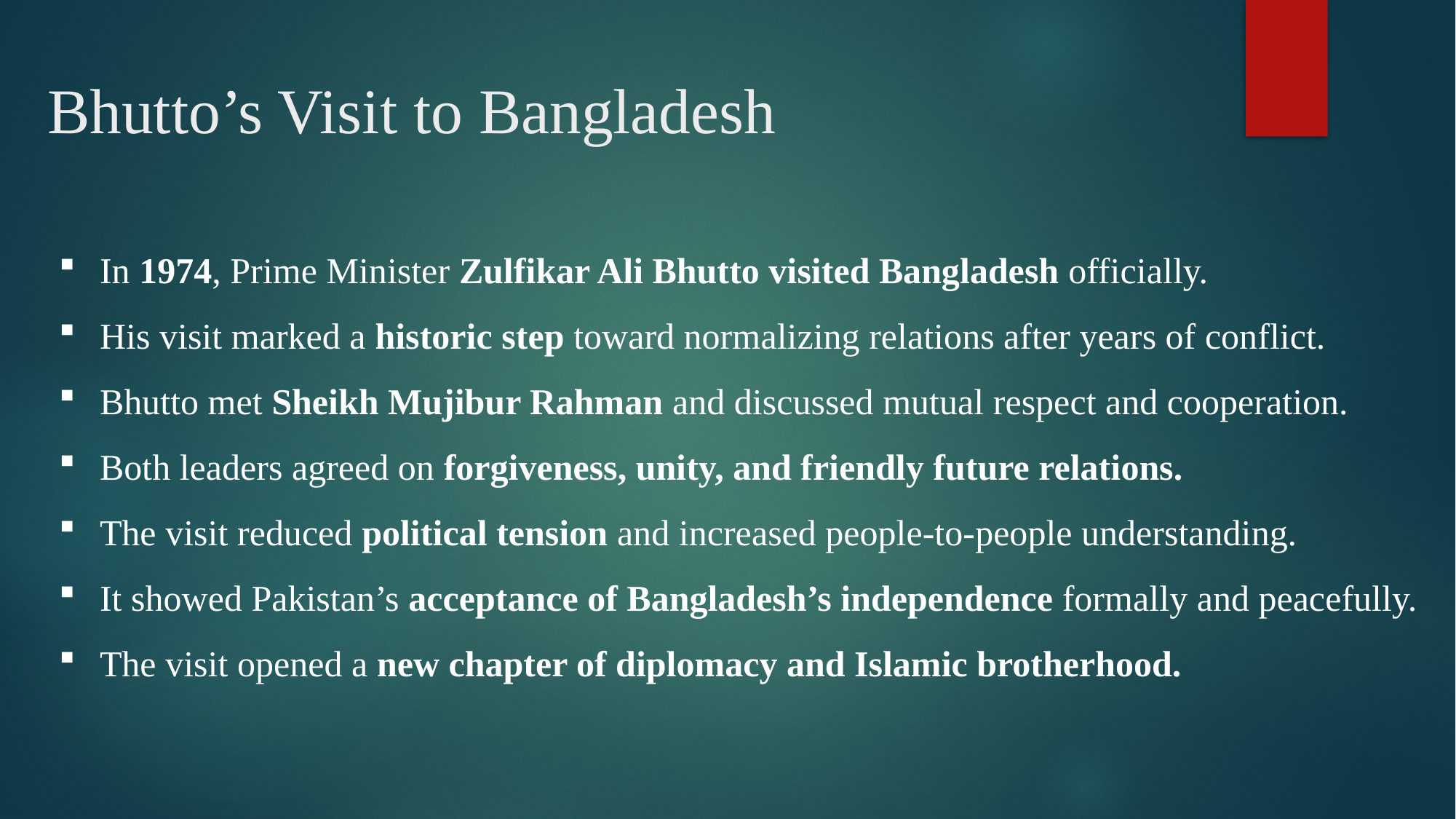

# Bhutto’s Visit to Bangladesh
In 1974, Prime Minister Zulfikar Ali Bhutto visited Bangladesh officially.
His visit marked a historic step toward normalizing relations after years of conflict.
Bhutto met Sheikh Mujibur Rahman and discussed mutual respect and cooperation.
Both leaders agreed on forgiveness, unity, and friendly future relations.
The visit reduced political tension and increased people-to-people understanding.
It showed Pakistan’s acceptance of Bangladesh’s independence formally and peacefully.
The visit opened a new chapter of diplomacy and Islamic brotherhood.